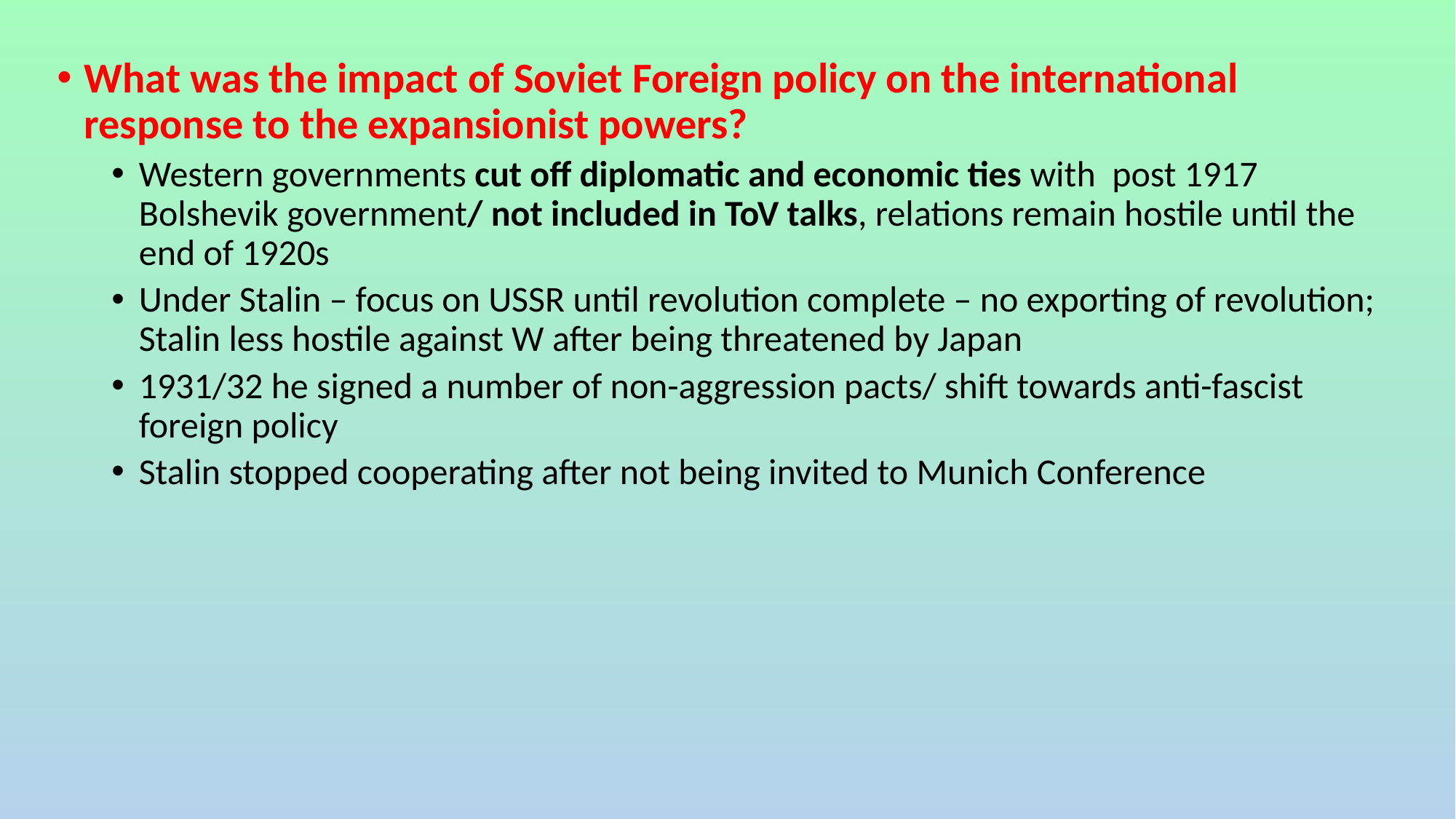

What was the impact of Soviet Foreign policy on the international response to the expansionist powers?
Western governments cut off diplomatic and economic ties with  post 1917 Bolshevik government/ not included in ToV talks, relations remain hostile until the end of 1920s
Under Stalin – focus on USSR until revolution complete – no exporting of revolution; Stalin less hostile against W after being threatened by Japan
1931/32 he signed a number of non-aggression pacts/ shift towards anti-fascist foreign policy
Stalin stopped cooperating after not being invited to Munich Conference